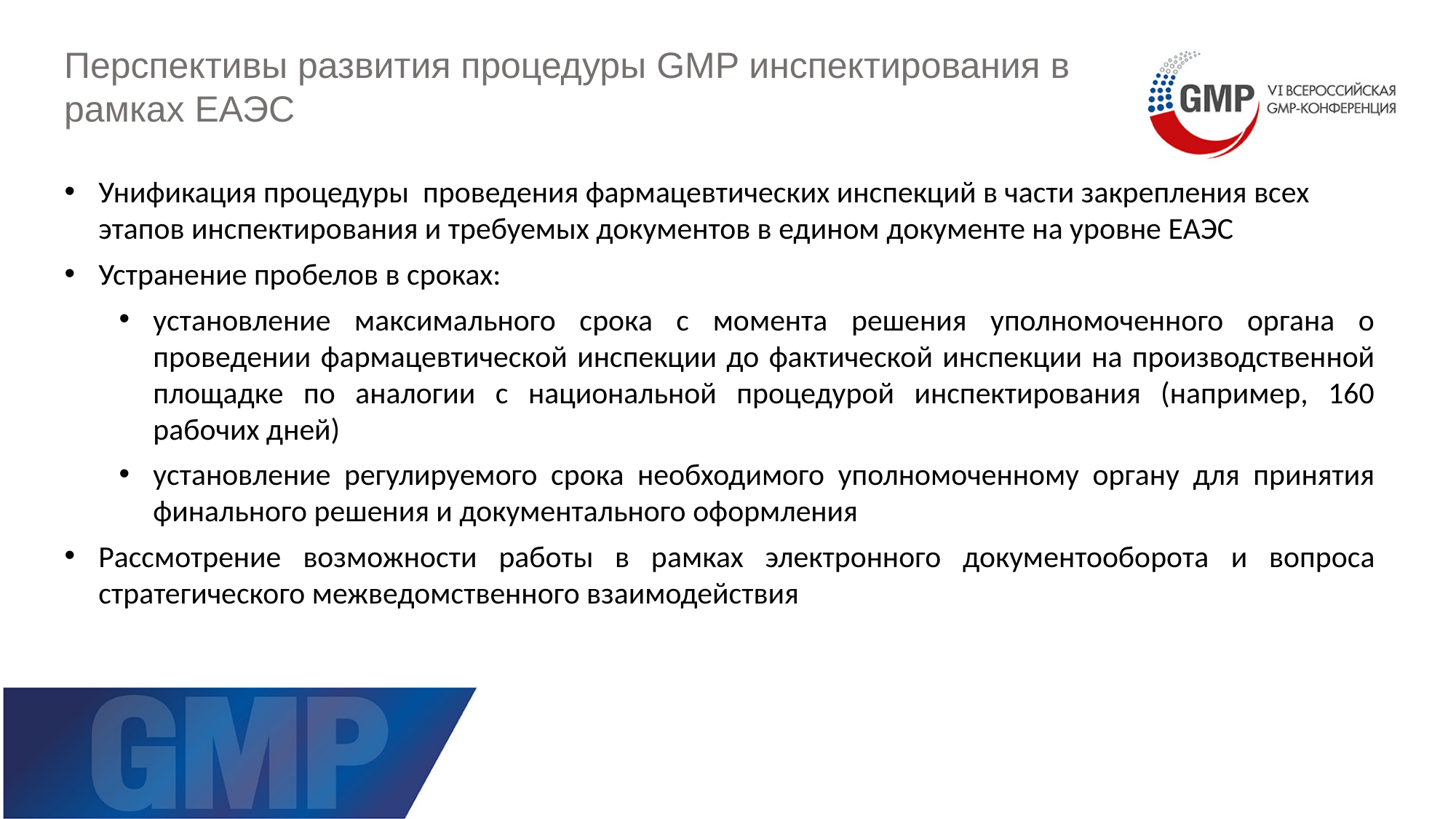

Перспективы развития процедуры GMP инспектирования в рамках ЕАЭС
Унификация процедуры  проведения фармацевтических инспекций в части закрепления всех этапов инспектирования и требуемых документов в едином документе на уровне ЕАЭС
Устранение пробелов в сроках:
установление максимального срока с момента решения уполномоченного органа о проведении фармацевтической инспекции до фактической инспекции на производственной площадке по аналогии с национальной процедурой инспектирования (например, 160 рабочих дней)
установление регулируемого срока необходимого уполномоченному органу для принятия финального решения и документального оформления
Рассмотрение возможности работы в рамках электронного документооборота и вопроса стратегического межведомственного взаимодействия